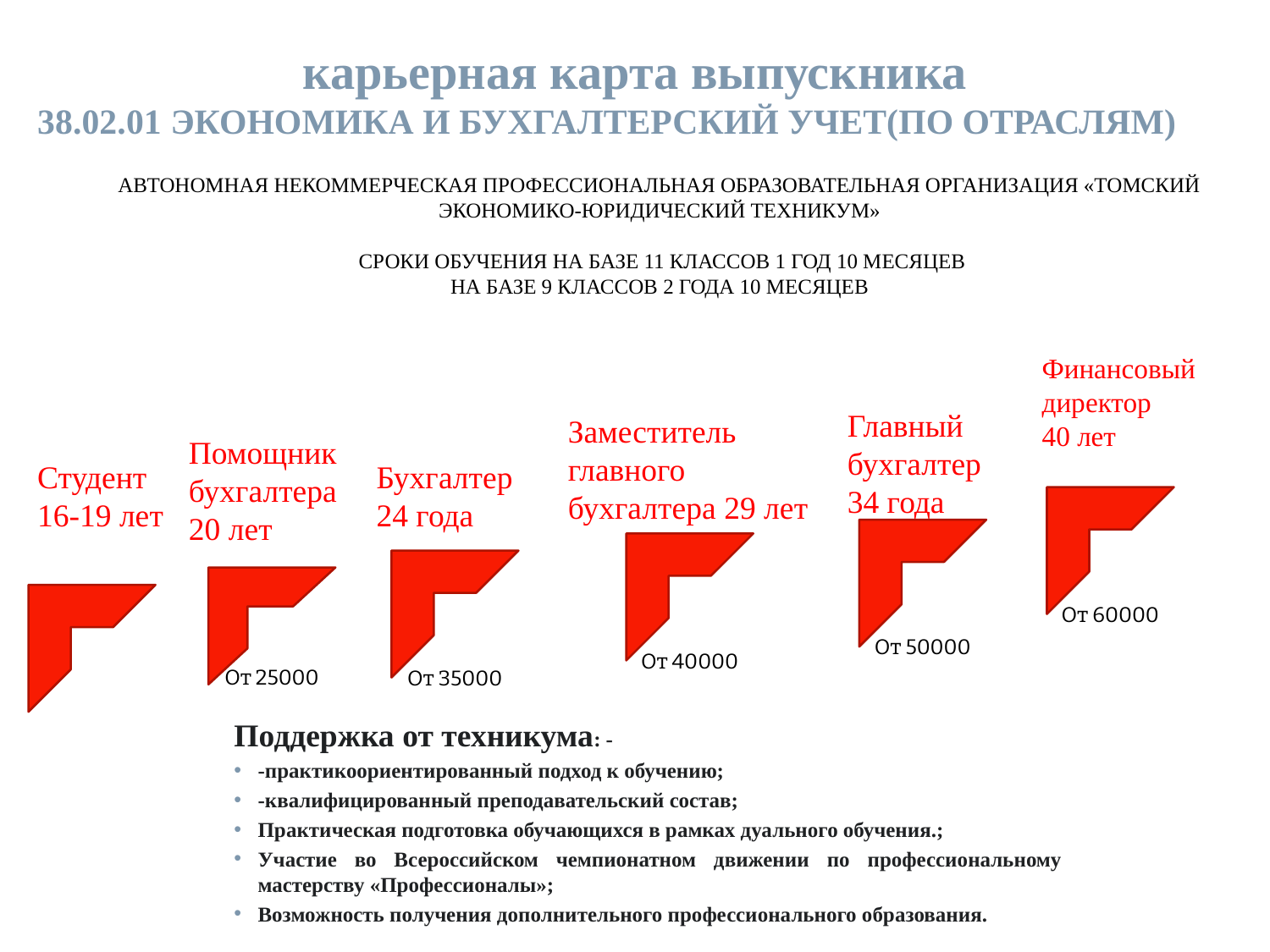

карьерная карта выпускника
38.02.01 ЭКОНОМИКА И БУХГАЛТЕРСКИЙ УЧЕТ(ПО ОТРАСЛЯМ)
Автономная некоммерческая профессиональная образовательная организация «ТОМСКИЙ ЭКОНОМИКО-ЮРИДИЧЕСКИЙ ТЕХНИКУМ»
 Сроки обучения на базе 11 классов 1 год 10 месяцев
 на базе 9 классов 2 года 10 месяцев
Финансовый директор
40 лет
Главный бухгалтер
34 года
Заместитель главного бухгалтера 29 лет
Помощник бухгалтера 20 лет
Студент 16-19 лет
Бухгалтер 24 года

От 60000

От 50000

От 40000

От 35000

От 25000

Поддержка от техникума: -
-практикоориентированный подход к обучению;
-квалифицированный преподавательский состав;
Практическая подготовка обучающихся в рамках дуального обучения.;
Участие во Всероссийском чемпионатном движении по профессиональному мастерству «Профессионалы»;
Возможность получения дополнительного профессионального образования.